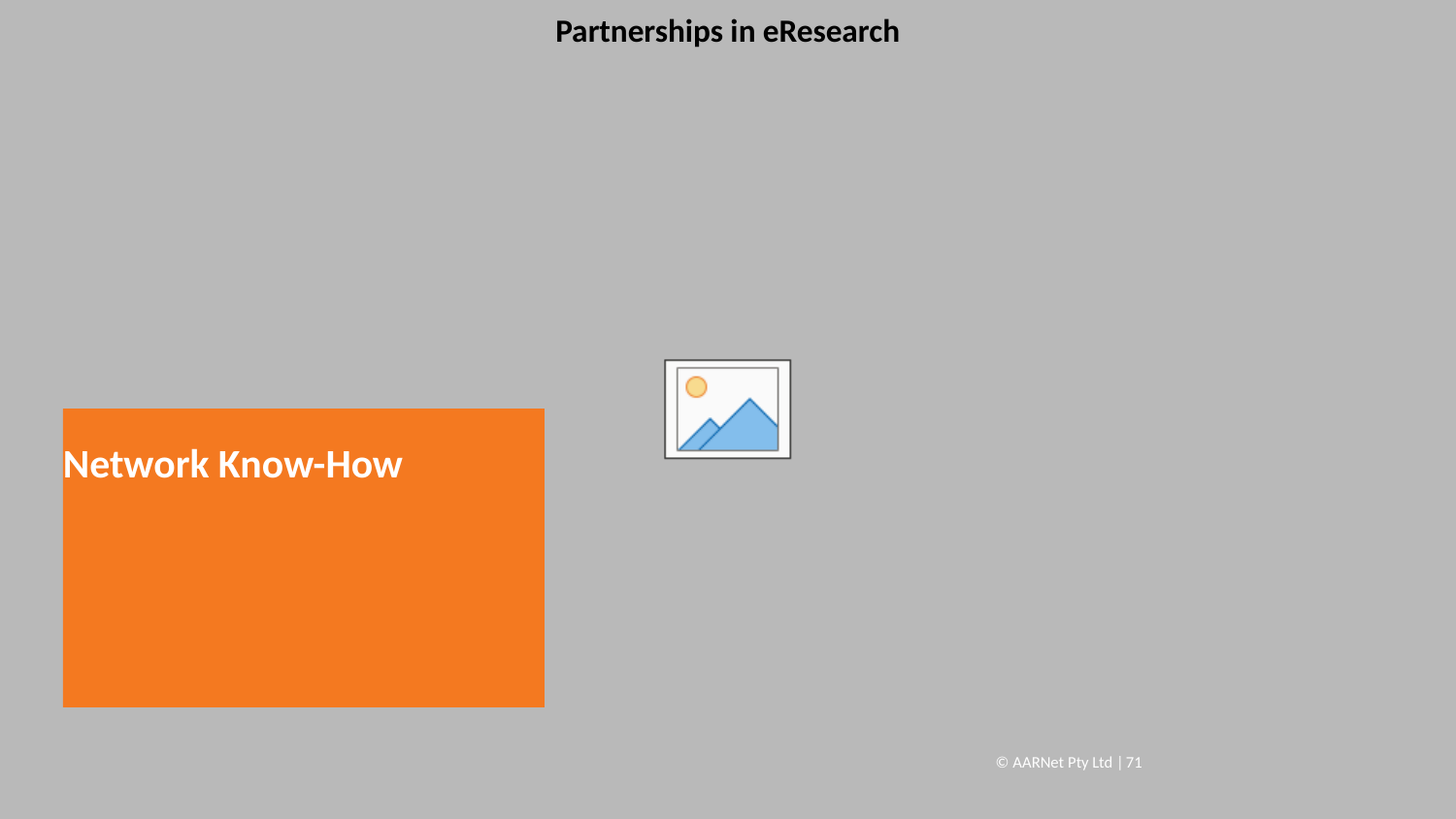

Partnerships in eResearch
Network Know-How

© AARNet Pty Ltd |
71